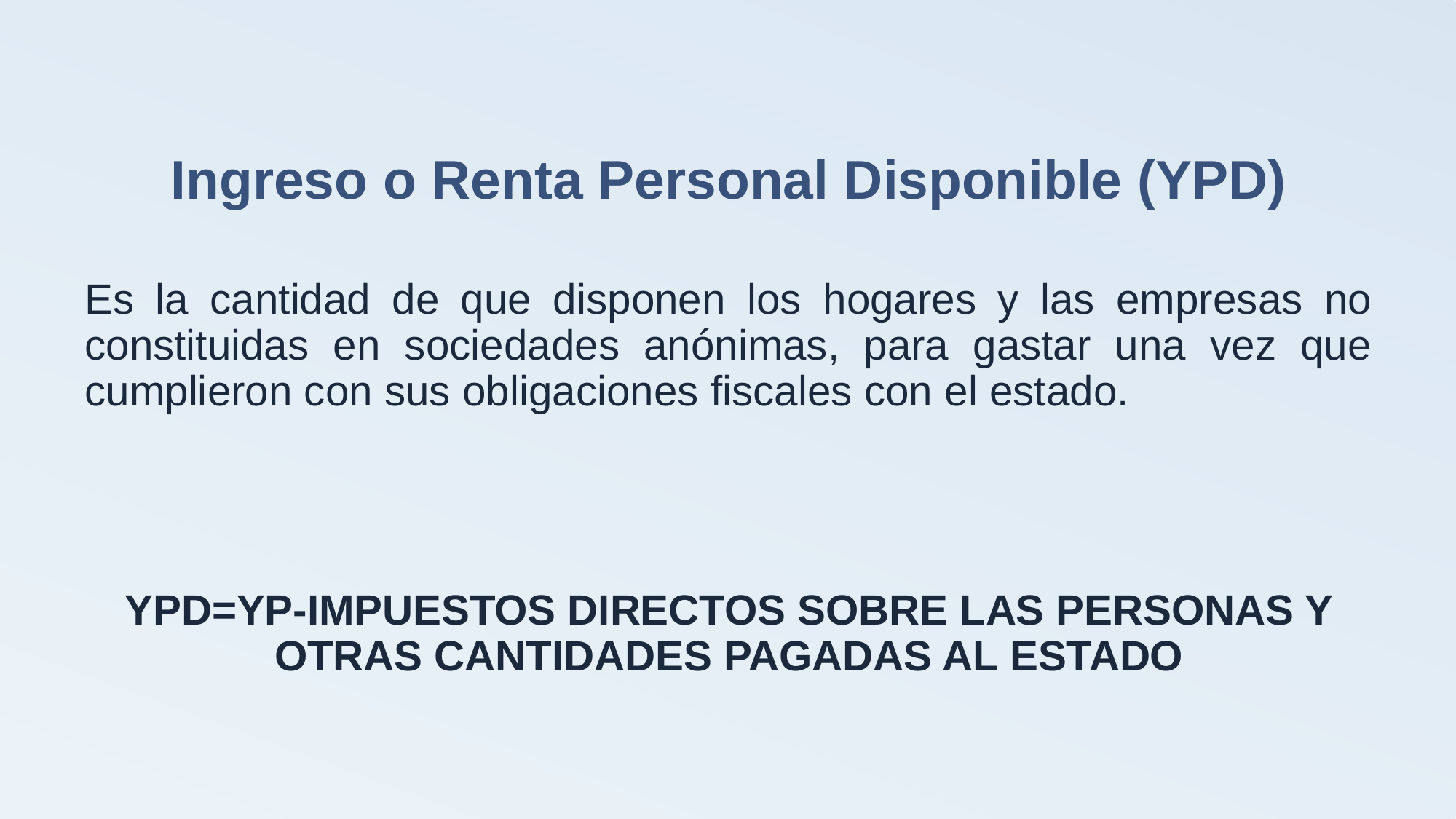

# Ingreso o Renta Personal Disponible (YPD)
Es la cantidad de que disponen los hogares y las empresas no constituidas en sociedades anónimas, para gastar una vez que cumplieron con sus obligaciones fiscales con el estado.

YPD=YP-IMPUESTOS DIRECTOS SOBRE LAS PERSONAS Y OTRAS CANTIDADES PAGADAS AL ESTADO